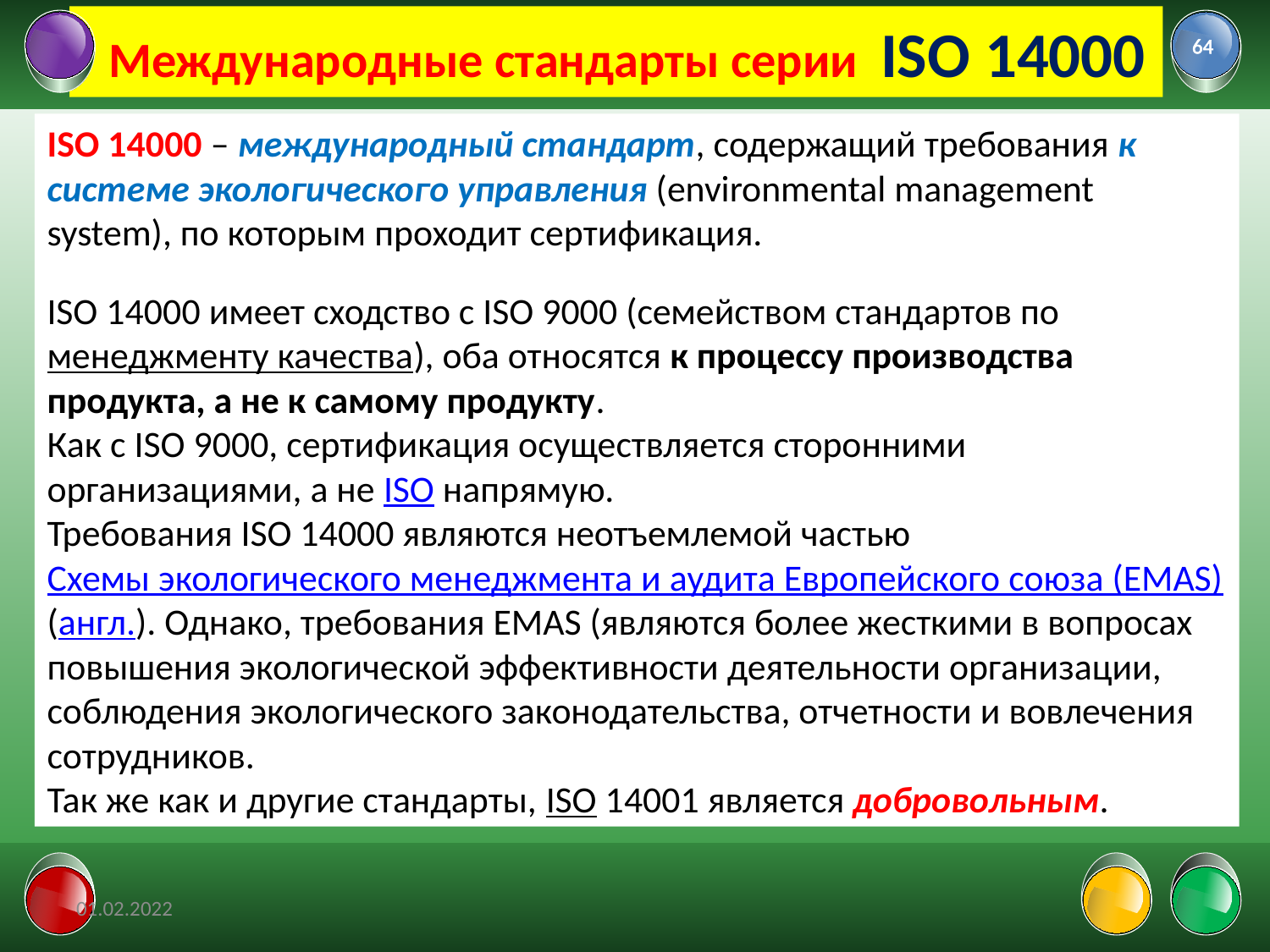

# Международные стандарты серии  ISO 14000

64
ISO 14000 – международный стандарт, содержащий требования к системе экологического управления (environmental management system), по которым проходит сертификация.

ISO 14000 имеет сходство с ISO 9000 (семейством стандартов по менеджменту качества), оба относятся к процессу производства продукта, а не к самому продукту.
Как с ISO 9000, сертификация осуществляется сторонними организациями, а не ISO напрямую.
Требования ISO 14000 являются неотъемлемой частью Схемы экологического менеджмента и аудита Европейского союза (EMAS) (англ.). Однако, требования EMAS (являются более жесткими в вопросах повышения экологической эффективности деятельности организации, соблюдения экологического законодательства, отчетности и вовлечения сотрудников.
Так же как и другие стандарты, ISO 14001 является добровольным.

01.02.2022